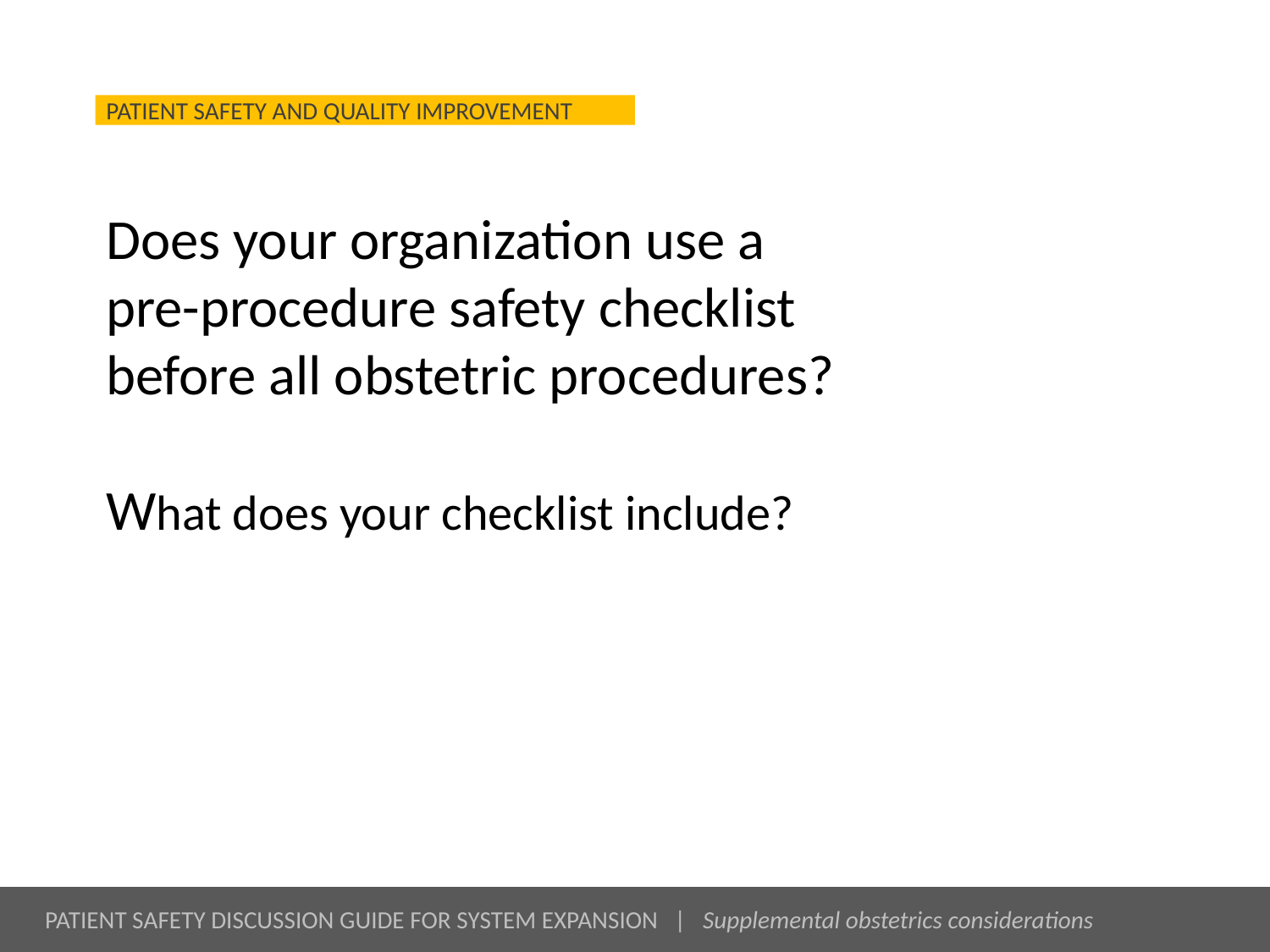

# Does your organization use a pre-procedure safety checklist before all obstetric procedures? What does your checklist include?